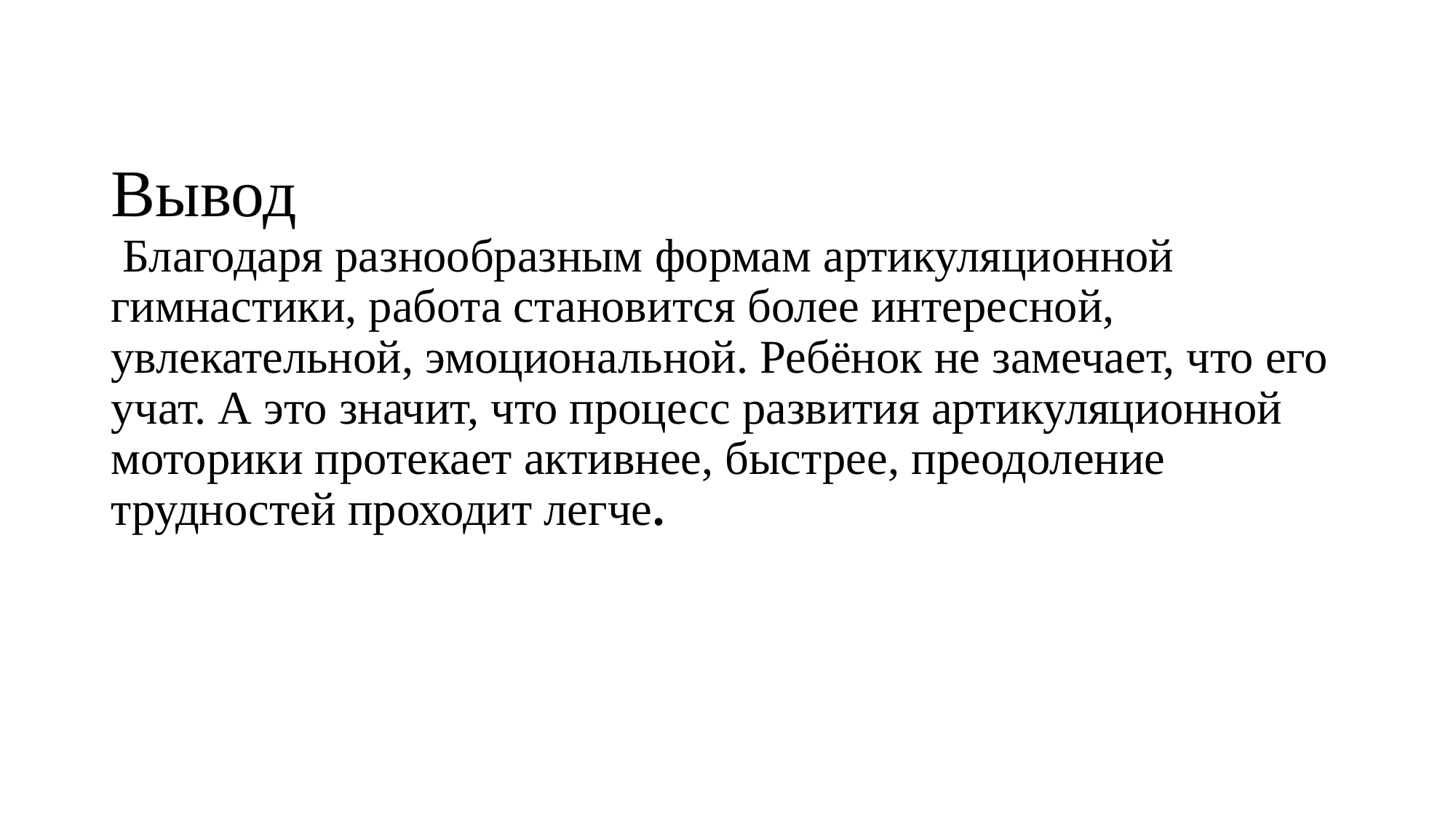

# Вывод Благодаря разнообразным формам артикуляционной гимнастики, работа становится более интересной, увлекательной, эмоциональной. Ребёнок не замечает, что его учат. А это значит, что процесс развития артикуляционной моторики протекает активнее, быстрее, преодоление трудностей проходит легче.